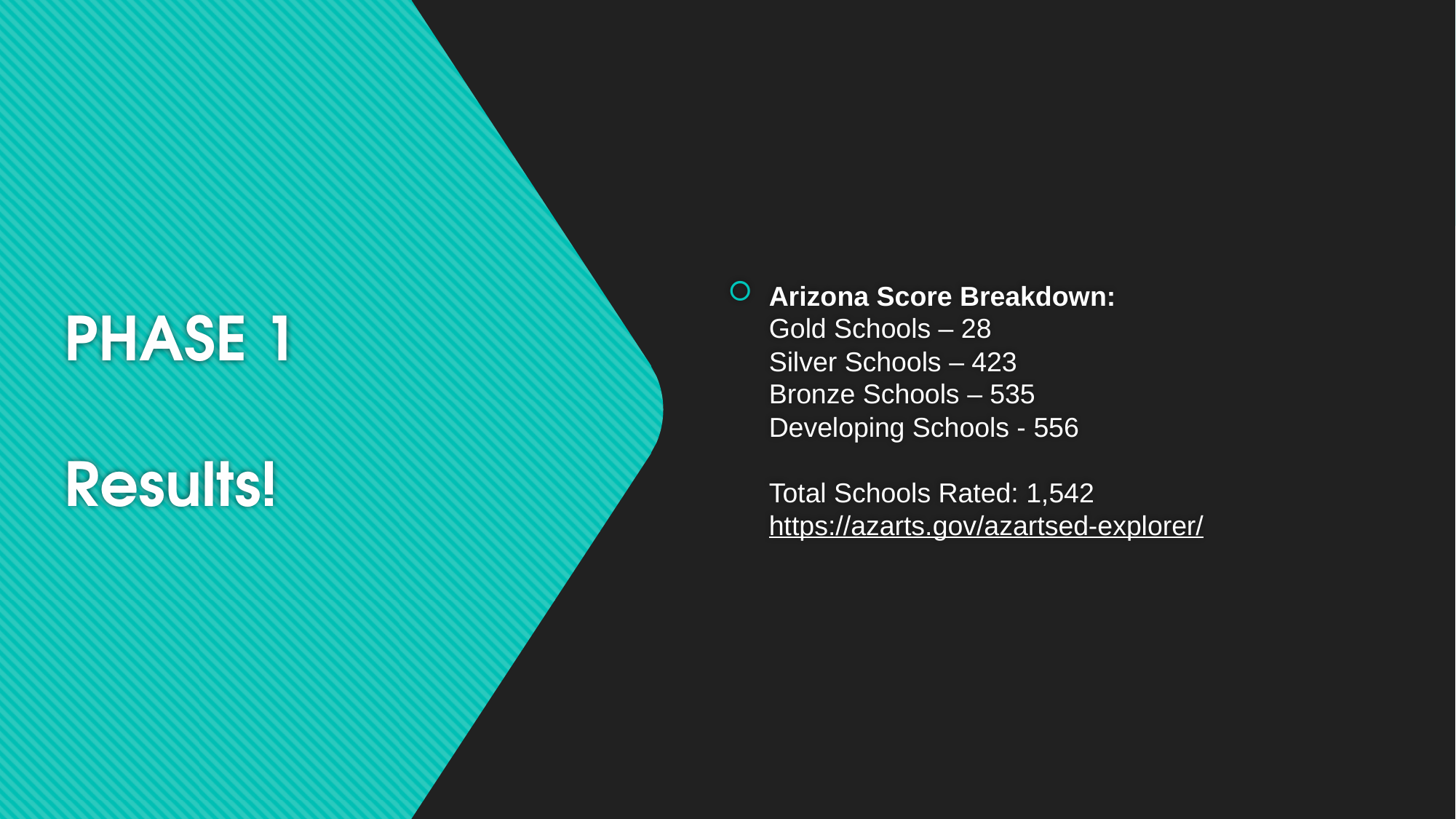

Arizona Score Breakdown:
Gold Schools – 28
Silver Schools – 423
Bronze Schools – 535
Developing Schools - 556
Total Schools Rated: 1,542
https://azarts.gov/azartsed-explorer/
# PHASE 1 Results!